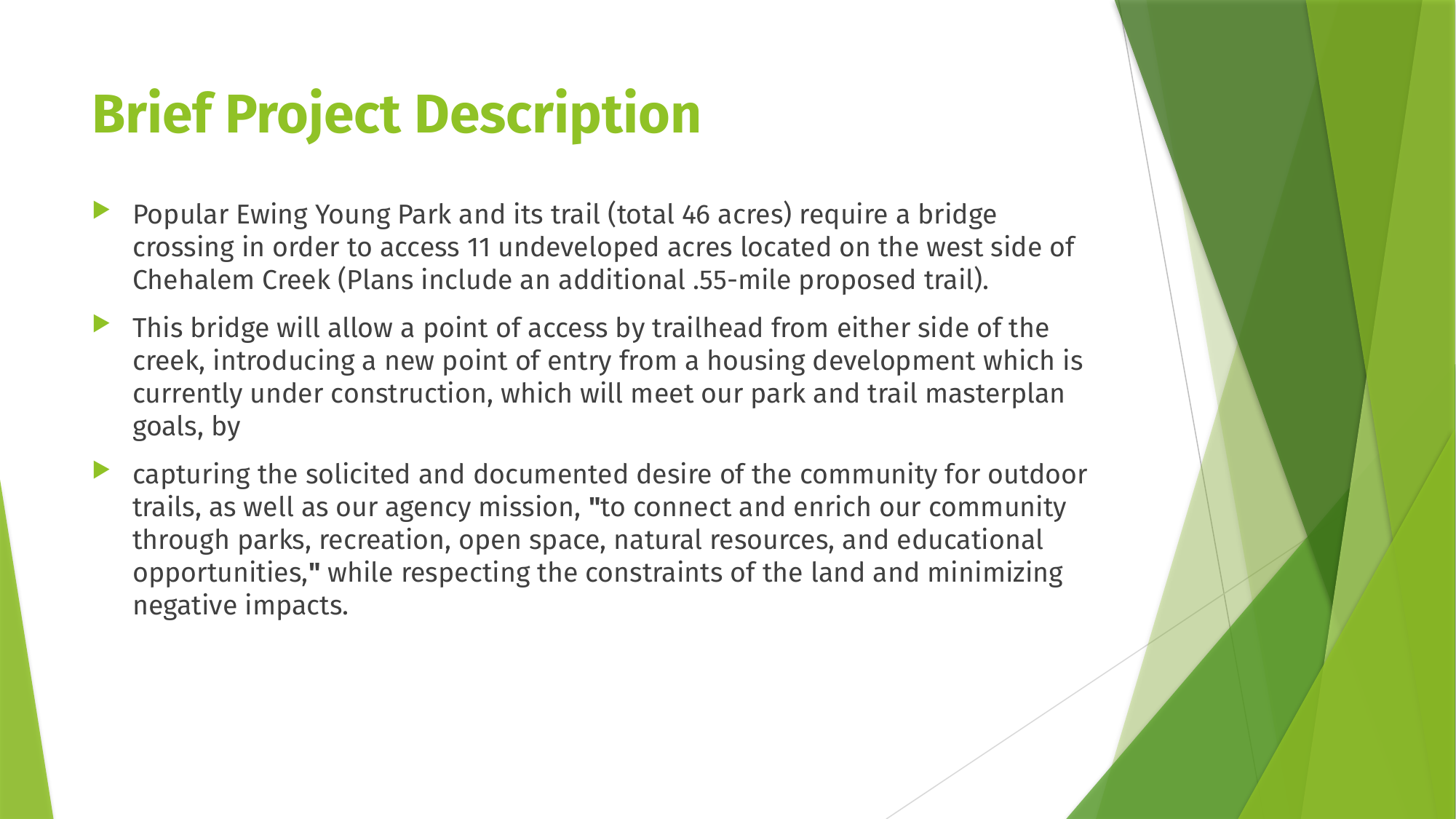

# Brief Project Description
Popular Ewing Young Park and its trail (total 46 acres) require a bridge crossing in order to access 11 undeveloped acres located on the west side of Chehalem Creek (Plans include an additional .55-mile proposed trail).
This bridge will allow a point of access by trailhead from either side of the creek, introducing a new point of entry from a housing development which is currently under construction, which will meet our park and trail masterplan goals, by
capturing the solicited and documented desire of the community for outdoor trails, as well as our agency mission, "to connect and enrich our community through parks, recreation, open space, natural resources, and educational opportunities," while respecting the constraints of the land and minimizing negative impacts.